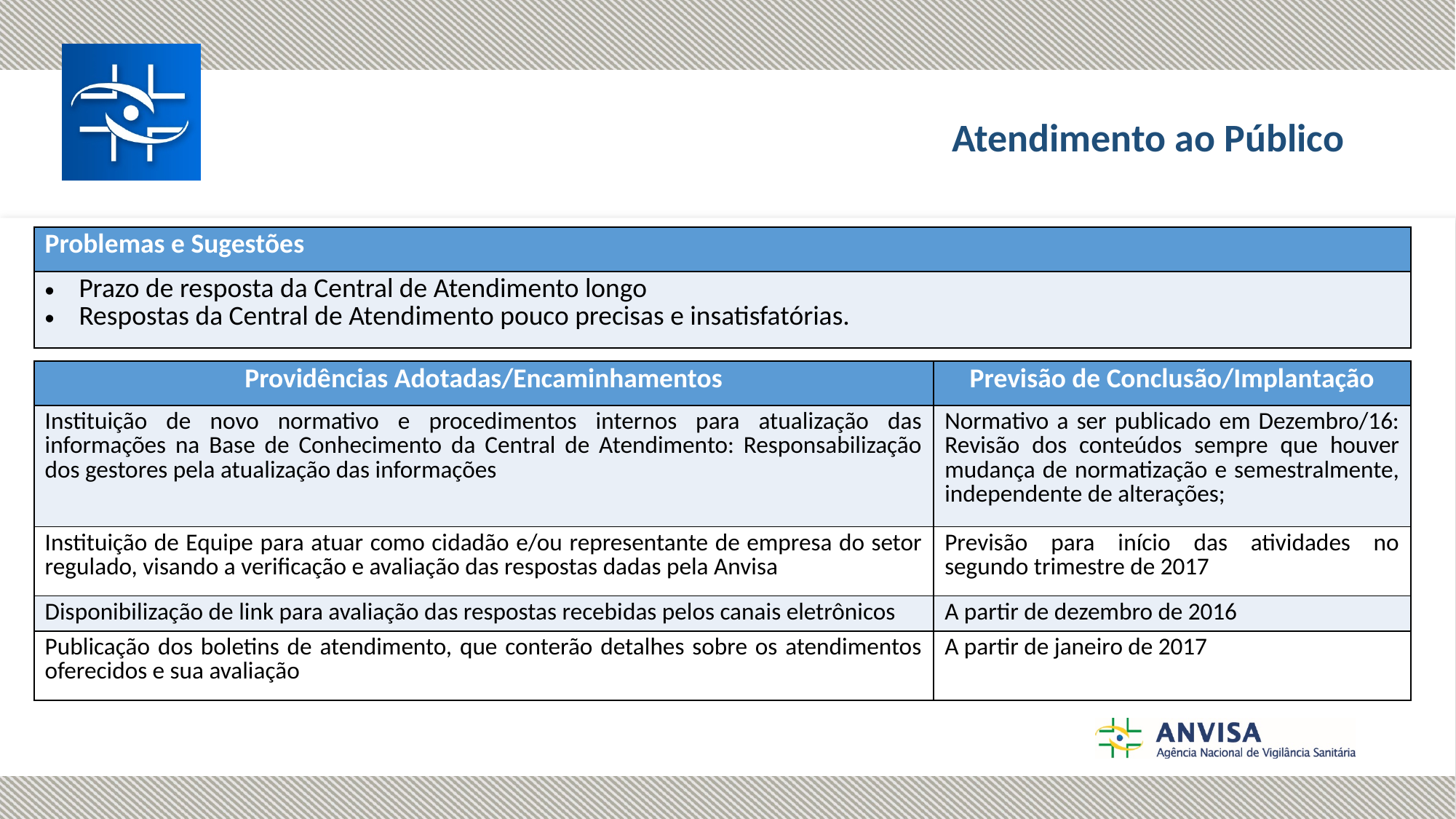

# Atendimento ao Público
| Problemas e Sugestões |
| --- |
| Prazo de resposta da Central de Atendimento longo Respostas da Central de Atendimento pouco precisas e insatisfatórias. |
| Providências Adotadas/Encaminhamentos | Previsão de Conclusão/Implantação |
| --- | --- |
| Instituição de novo normativo e procedimentos internos para atualização das informações na Base de Conhecimento da Central de Atendimento: Responsabilização dos gestores pela atualização das informações | Normativo a ser publicado em Dezembro/16: Revisão dos conteúdos sempre que houver mudança de normatização e semestralmente, independente de alterações; |
| Instituição de Equipe para atuar como cidadão e/ou representante de empresa do setor regulado, visando a verificação e avaliação das respostas dadas pela Anvisa | Previsão para início das atividades no segundo trimestre de 2017 |
| Disponibilização de link para avaliação das respostas recebidas pelos canais eletrônicos | A partir de dezembro de 2016 |
| Publicação dos boletins de atendimento, que conterão detalhes sobre os atendimentos oferecidos e sua avaliação | A partir de janeiro de 2017 |